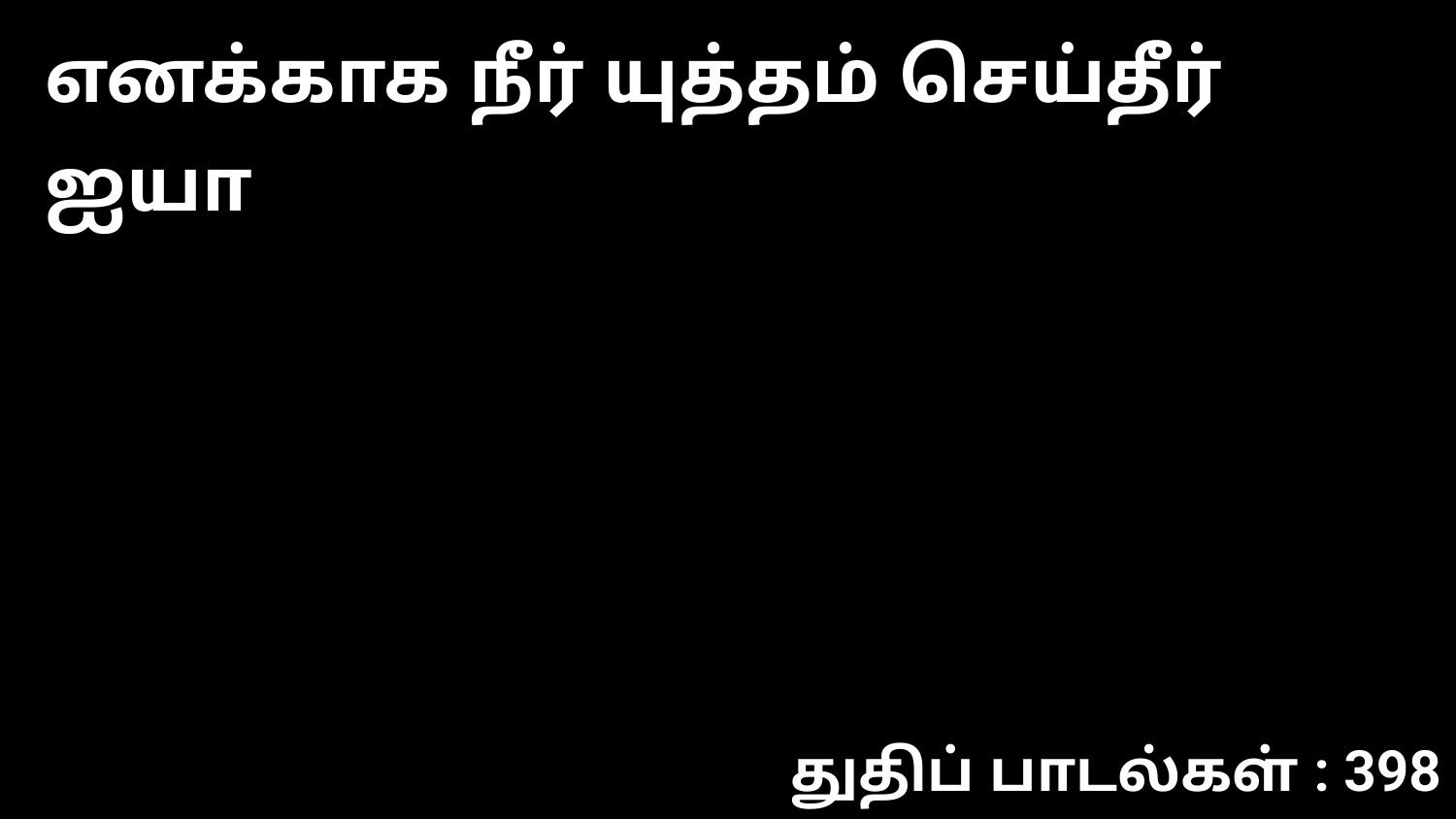

எனக்காக நீர் யுத்தம் செய்தீர் ஐயா
துதிப் பாடல்கள் : 398